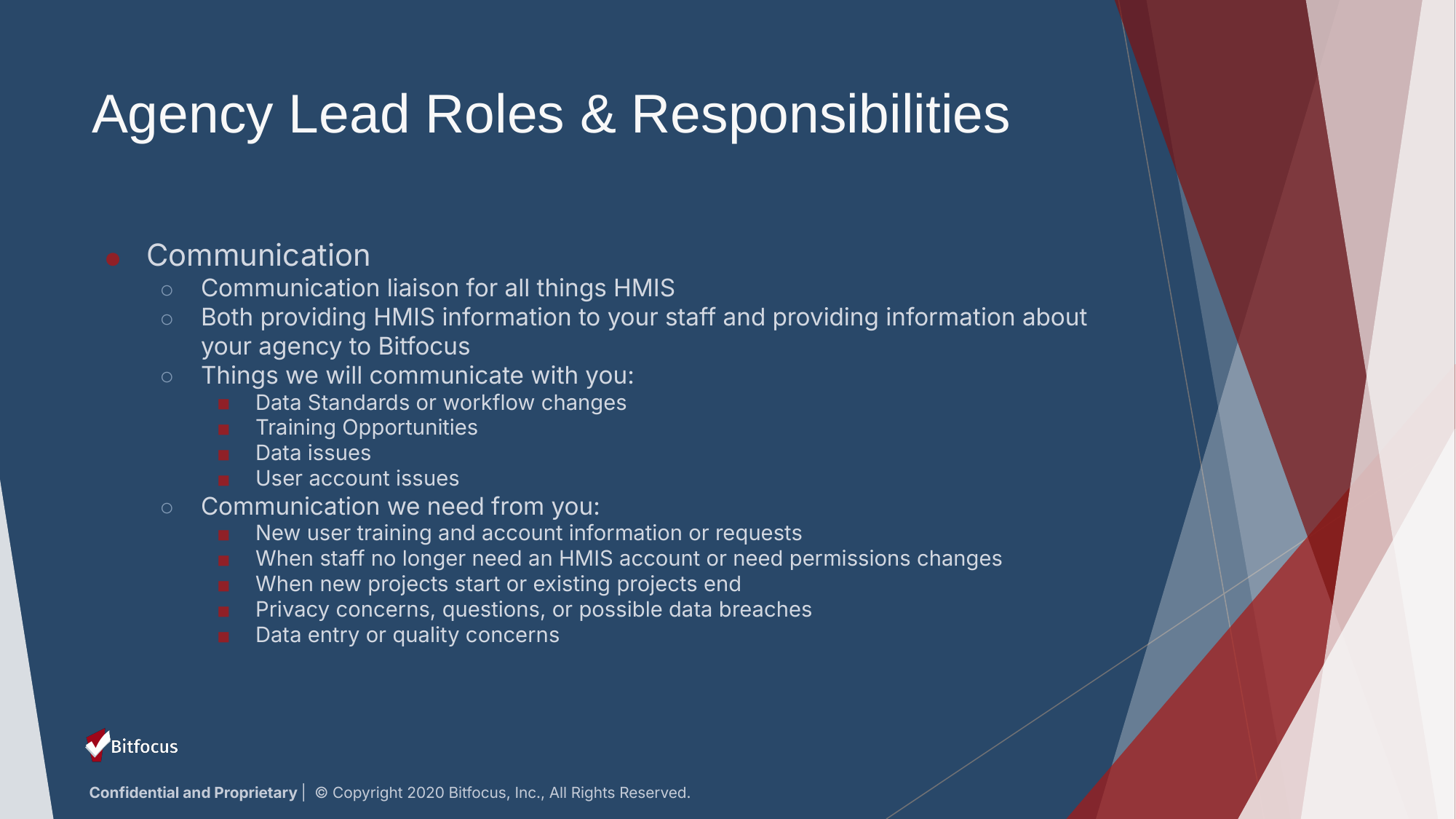

# Agency Lead Roles & Responsibilities
Communication
Communication liaison for all things HMIS
Both providing HMIS information to your staff and providing information about your agency to Bitfocus
Things we will communicate with you:
Data Standards or workflow changes
Training Opportunities
Data issues
User account issues
Communication we need from you:
New user training and account information or requests
When staff no longer need an HMIS account or need permissions changes
When new projects start or existing projects end
Privacy concerns, questions, or possible data breaches
Data entry or quality concerns